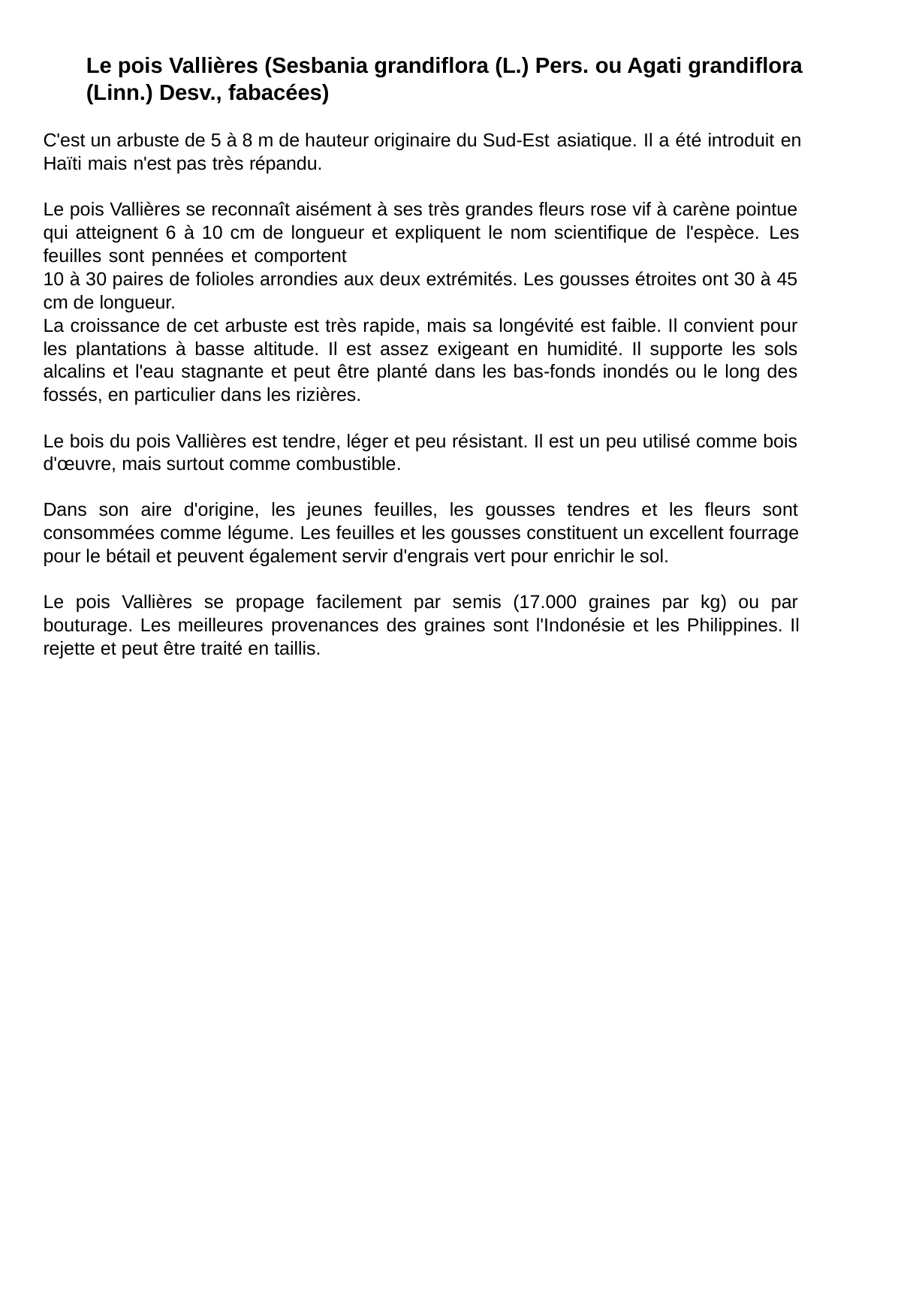

Le pois Vallières (Sesbania grandiflora (L.) Pers. ou Agati grandiflora (Linn.) Desv., fabacées)

C'est un arbuste de 5 à 8 m de hauteur originaire du Sud-Est asiatique. Il a été introduit en Haïti mais n'est pas très répandu.

Le pois Vallières se reconnaît aisément à ses très grandes fleurs rose vif à carène pointue qui atteignent 6 à 10 cm de longueur et expliquent le nom scientifique de l'espèce. Les feuilles sont pennées et comportent
10 à 30 paires de folioles arrondies aux deux extrémités. Les gousses étroites ont 30 à 45 cm de longueur.
La croissance de cet arbuste est très rapide, mais sa longévité est faible. Il convient pour les plantations à basse altitude. Il est assez exigeant en humidité. Il supporte les sols alcalins et l'eau stagnante et peut être planté dans les bas-fonds inondés ou le long des fossés, en particulier dans les rizières.

Le bois du pois Vallières est tendre, léger et peu résistant. Il est un peu utilisé comme bois d'œuvre, mais surtout comme combustible.

Dans son aire d'origine, les jeunes feuilles, les gousses tendres et les fleurs sont consommées comme légume. Les feuilles et les gousses constituent un excellent fourrage pour le bétail et peuvent également servir d'engrais vert pour enrichir le sol.

Le pois Vallières se propage facilement par semis (17.000 graines par kg) ou par bouturage. Les meilleures provenances des graines sont l'Indonésie et les Philippines. Il rejette et peut être traité en taillis.